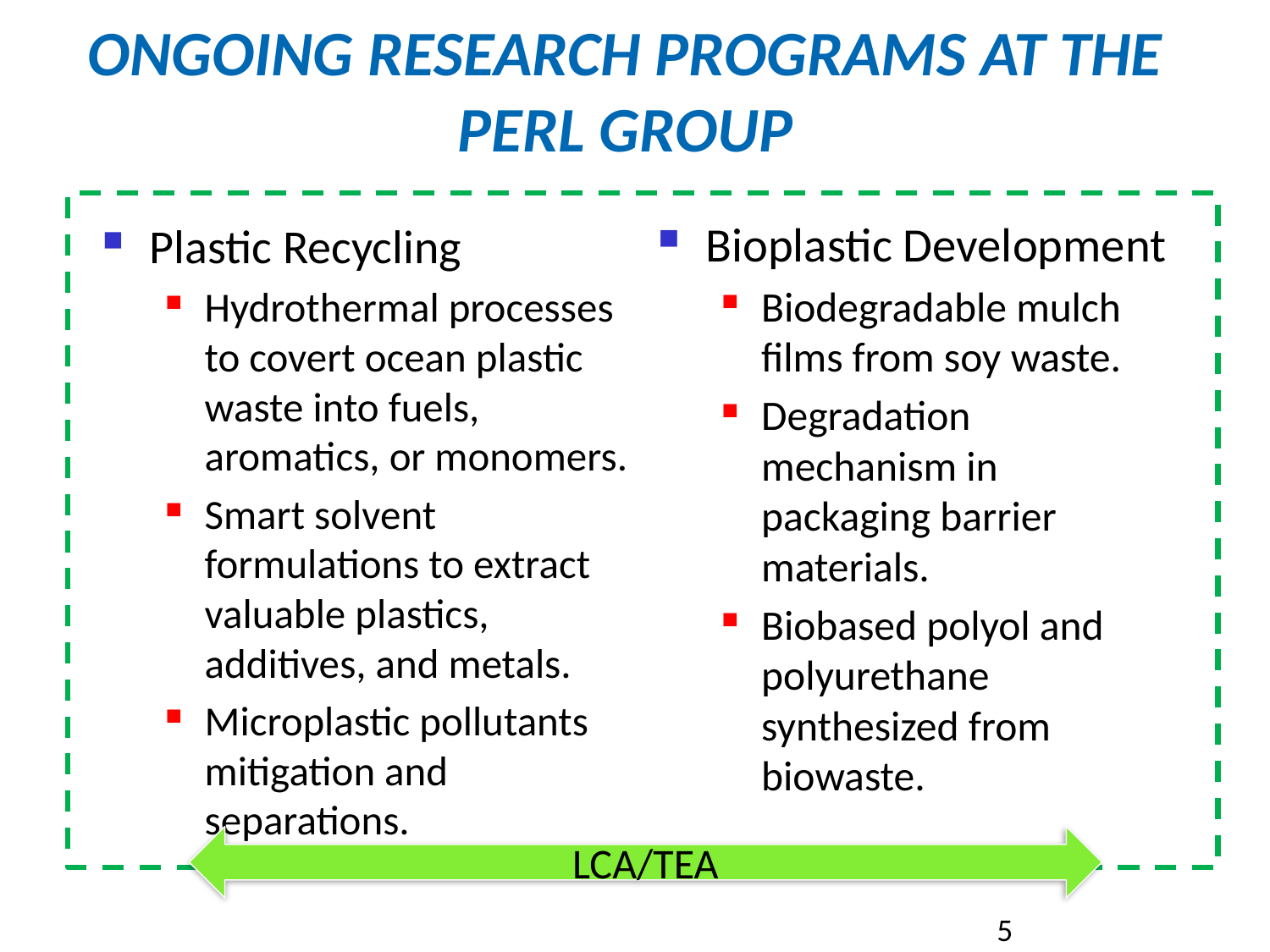

# Ongoing Research Programs at the PERL Group

Bioplastic Development
Biodegradable mulch films from soy waste.
Degradation mechanism in packaging barrier materials.
Biobased polyol and polyurethane synthesized from biowaste.

Plastic Recycling
Hydrothermal processes to covert ocean plastic waste into fuels, aromatics, or monomers.
Smart solvent formulations to extract valuable plastics, additives, and metals.
Microplastic pollutants mitigation and separations.
LCA/TEA
5